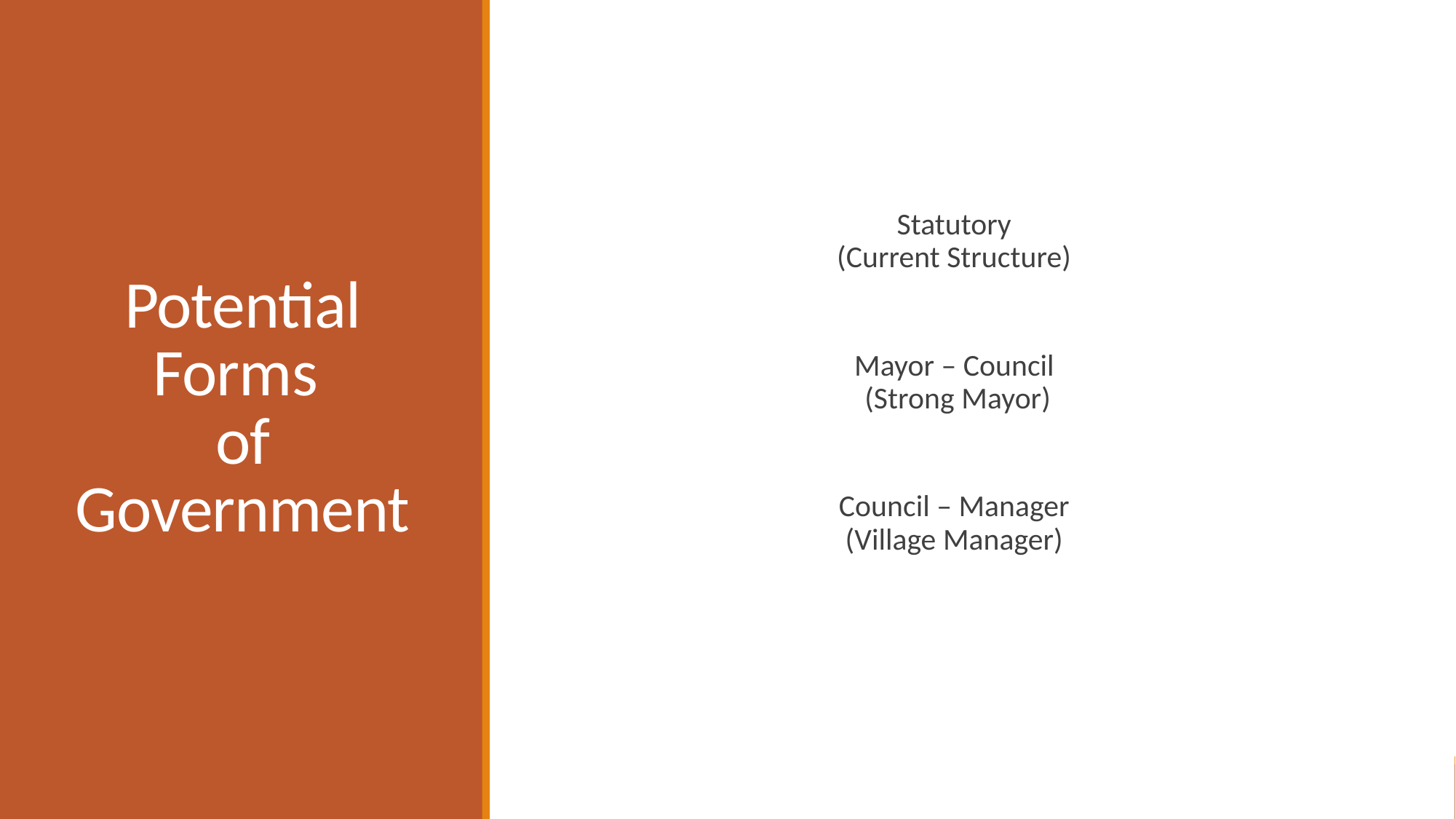

# Potential Forms of Government
Statutory
(Current Structure)

Mayor – Council
 (Strong Mayor)

Council – Manager
(Village Manager)